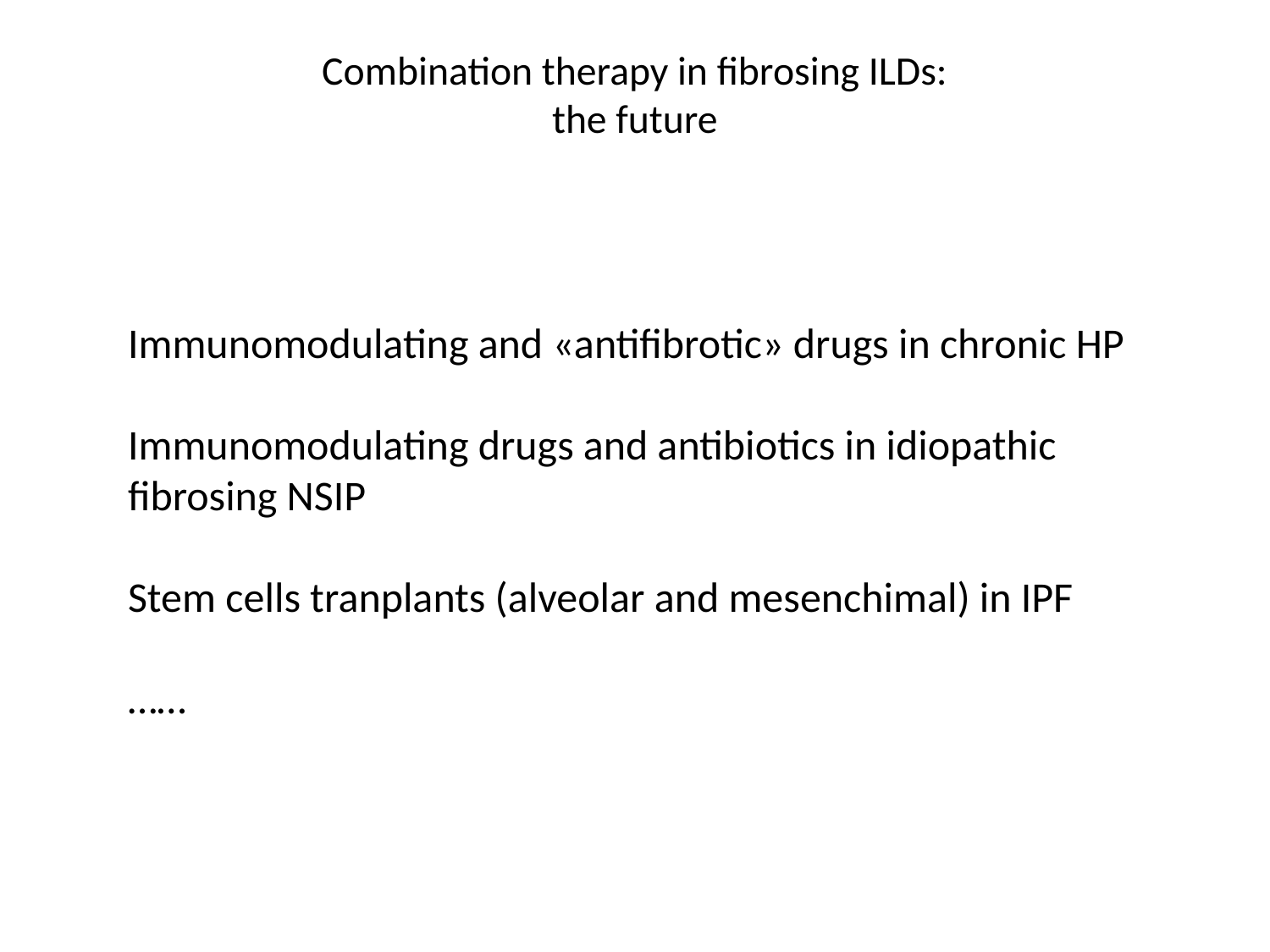

# Combination therapy in fibrosing ILDs: the future
Immunomodulating and «antifibrotic» drugs in chronic HP

Immunomodulating drugs and antibiotics in idiopathic fibrosing NSIP

Stem cells tranplants (alveolar and mesenchimal) in IPF

……